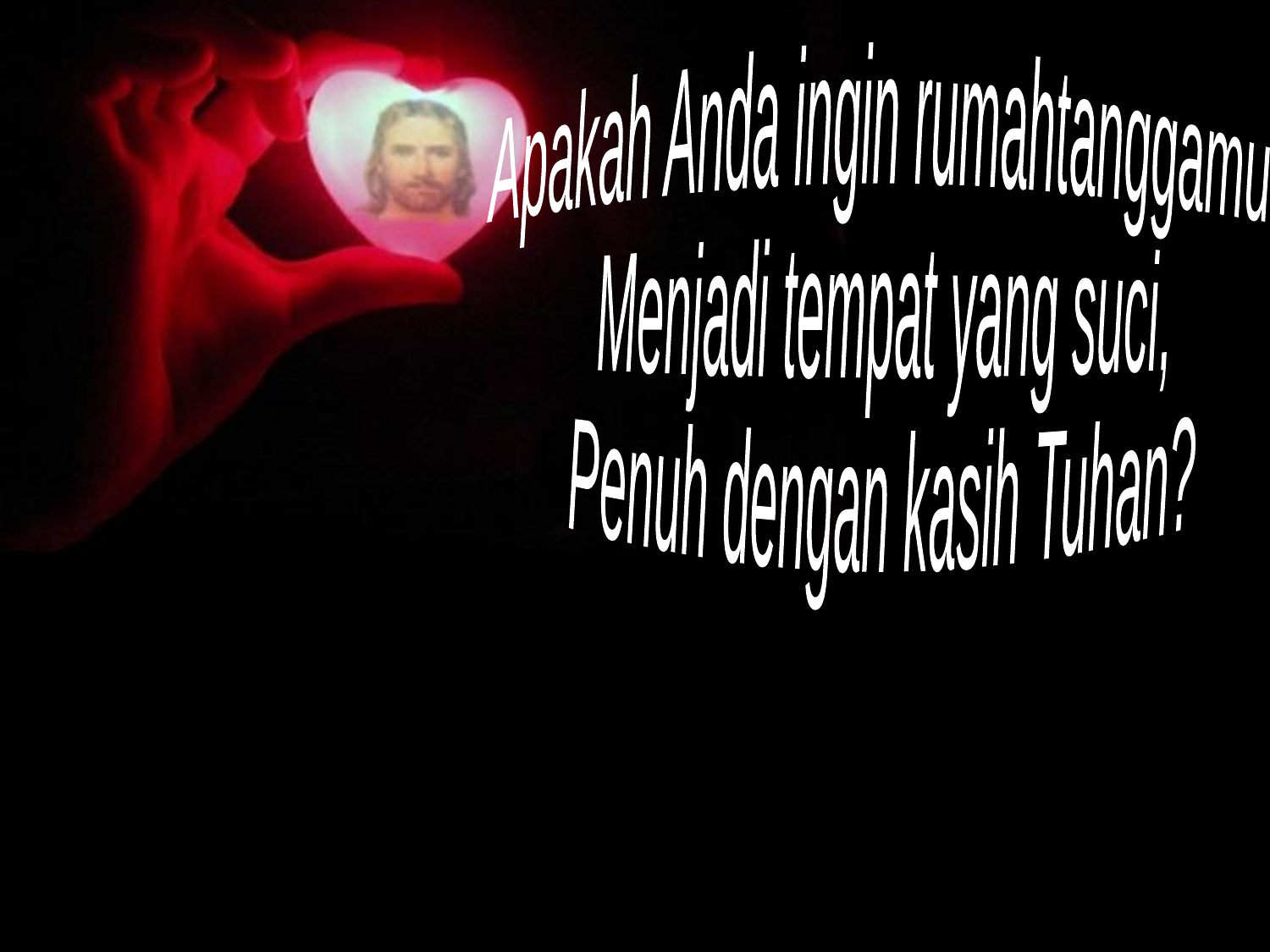

Apakah Anda ingin rumahtanggamu
Menjadi tempat yang suci,
Penuh dengan kasih Tuhan?
Undanglah Yesus hari ini
Untuk bertahkta dalam
Rumah tanggamu …